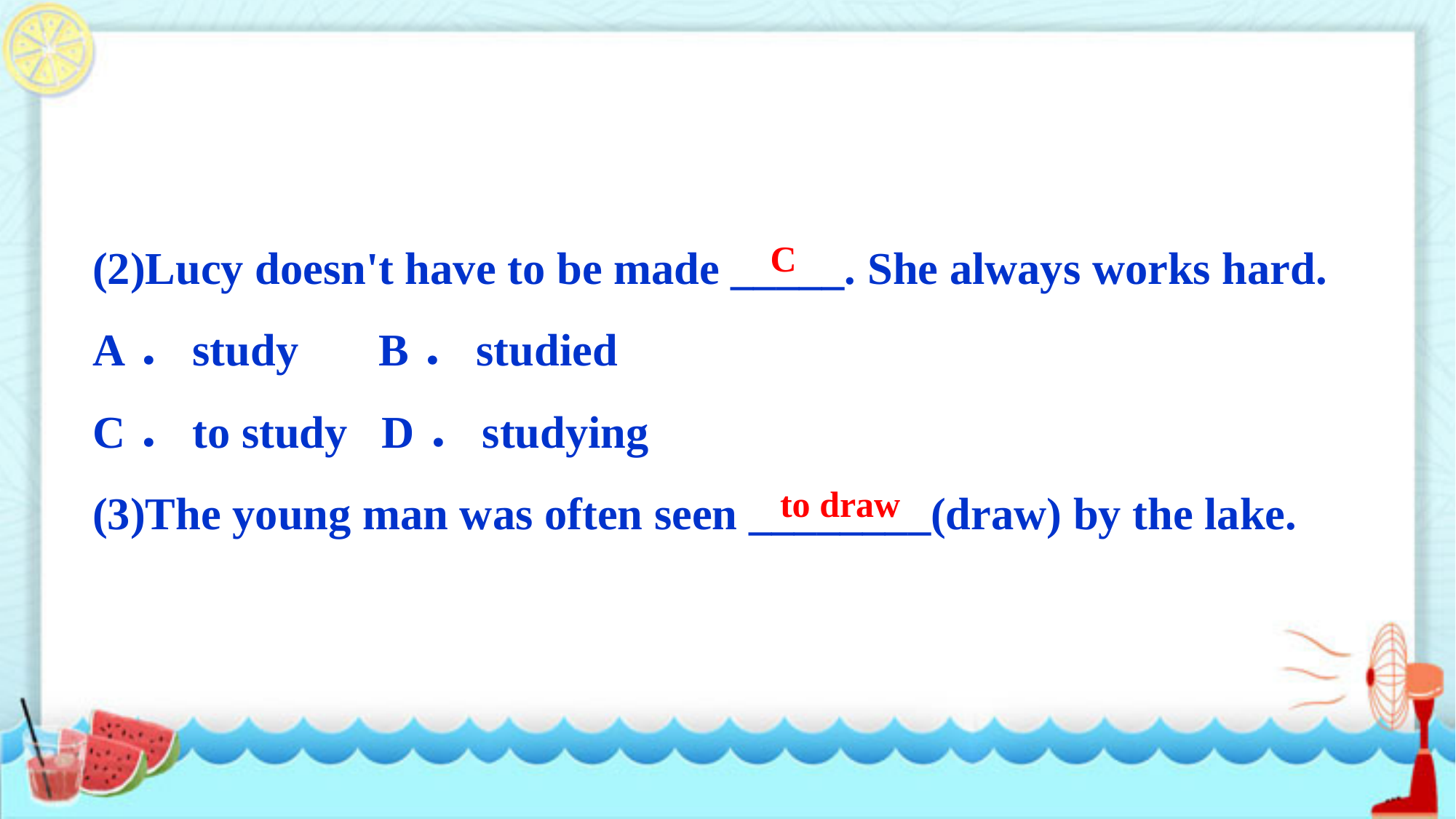

(2)Lucy doesn't have to be made _____. She always works hard.
A．study       B．studied
C．to study   D．studying
(3)The young man was often seen ________(draw) by the lake.
C
to draw